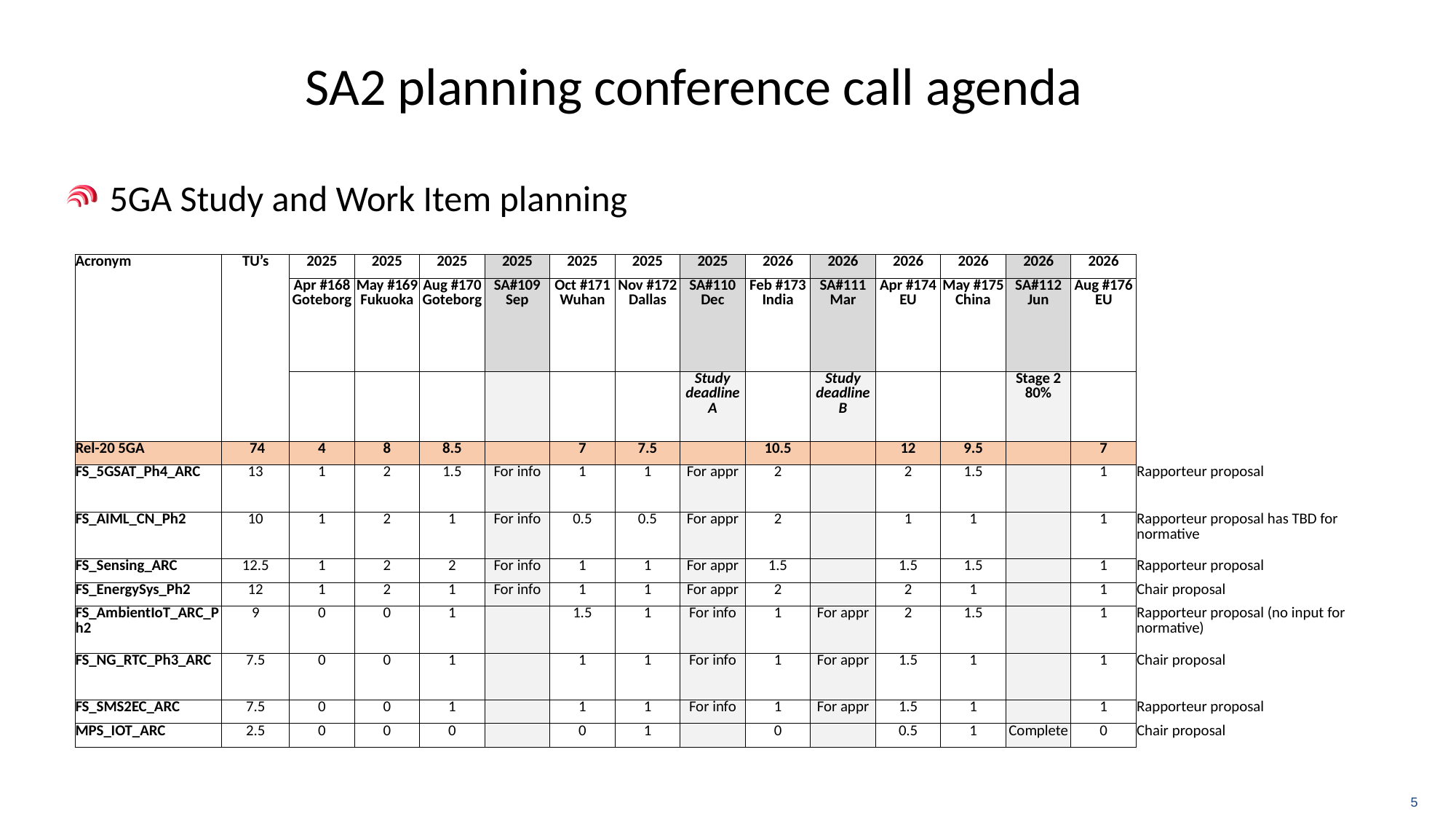

# SA2 planning conference call agenda
5GA Study and Work Item planning

| Acronym | TU’s | 2025 | 2025 | 2025 | 2025 | 2025 | 2025 | 2025 | 2026 | 2026 | 2026 | 2026 | 2026 | 2026 |  |
| --- | --- | --- | --- | --- | --- | --- | --- | --- | --- | --- | --- | --- | --- | --- | --- |
|  |  | Apr #168 Goteborg | May #169 Fukuoka | Aug #170 Goteborg | SA#109 Sep | Oct #171 Wuhan | Nov #172 Dallas | SA#110 Dec | Feb #173 India | SA#111 Mar | Apr #174 EU | May #175 China | SA#112 Jun | Aug #176 EU |  |
|  |  |  |  |  |  |  |  | Study deadline A |  | Study deadline B |  |  | Stage 2 80% |  |  |
| Rel-20 5GA | 74 | 4 | 8 | 8.5 |  | 7 | 7.5 |  | 10.5 |  | 12 | 9.5 |  | 7 |  |
| FS\_5GSAT\_Ph4\_ARC | 13 | 1 | 2 | 1.5 | For info | 1 | 1 | For appr | 2 |  | 2 | 1.5 |  | 1 | Rapporteur proposal |
| FS\_AIML\_CN\_Ph2 | 10 | 1 | 2 | 1 | For info | 0.5 | 0.5 | For appr | 2 |  | 1 | 1 |  | 1 | Rapporteur proposal has TBD for normative |
| FS\_Sensing\_ARC | 12.5 | 1 | 2 | 2 | For info | 1 | 1 | For appr | 1.5 |  | 1.5 | 1.5 |  | 1 | Rapporteur proposal |
| FS\_EnergySys\_Ph2 | 12 | 1 | 2 | 1 | For info | 1 | 1 | For appr | 2 |  | 2 | 1 |  | 1 | Chair proposal |
| FS\_AmbientIoT\_ARC\_Ph2 | 9 | 0 | 0 | 1 |  | 1.5 | 1 | For info | 1 | For appr | 2 | 1.5 |  | 1 | Rapporteur proposal (no input for normative) |
| FS\_NG\_RTC\_Ph3\_ARC | 7.5 | 0 | 0 | 1 |  | 1 | 1 | For info | 1 | For appr | 1.5 | 1 |  | 1 | Chair proposal |
| FS\_SMS2EC\_ARC | 7.5 | 0 | 0 | 1 |  | 1 | 1 | For info | 1 | For appr | 1.5 | 1 |  | 1 | Rapporteur proposal |
| MPS\_IOT\_ARC | 2.5 | 0 | 0 | 0 |  | 0 | 1 |  | 0 |  | 0.5 | 1 | Complete | 0 | Chair proposal |